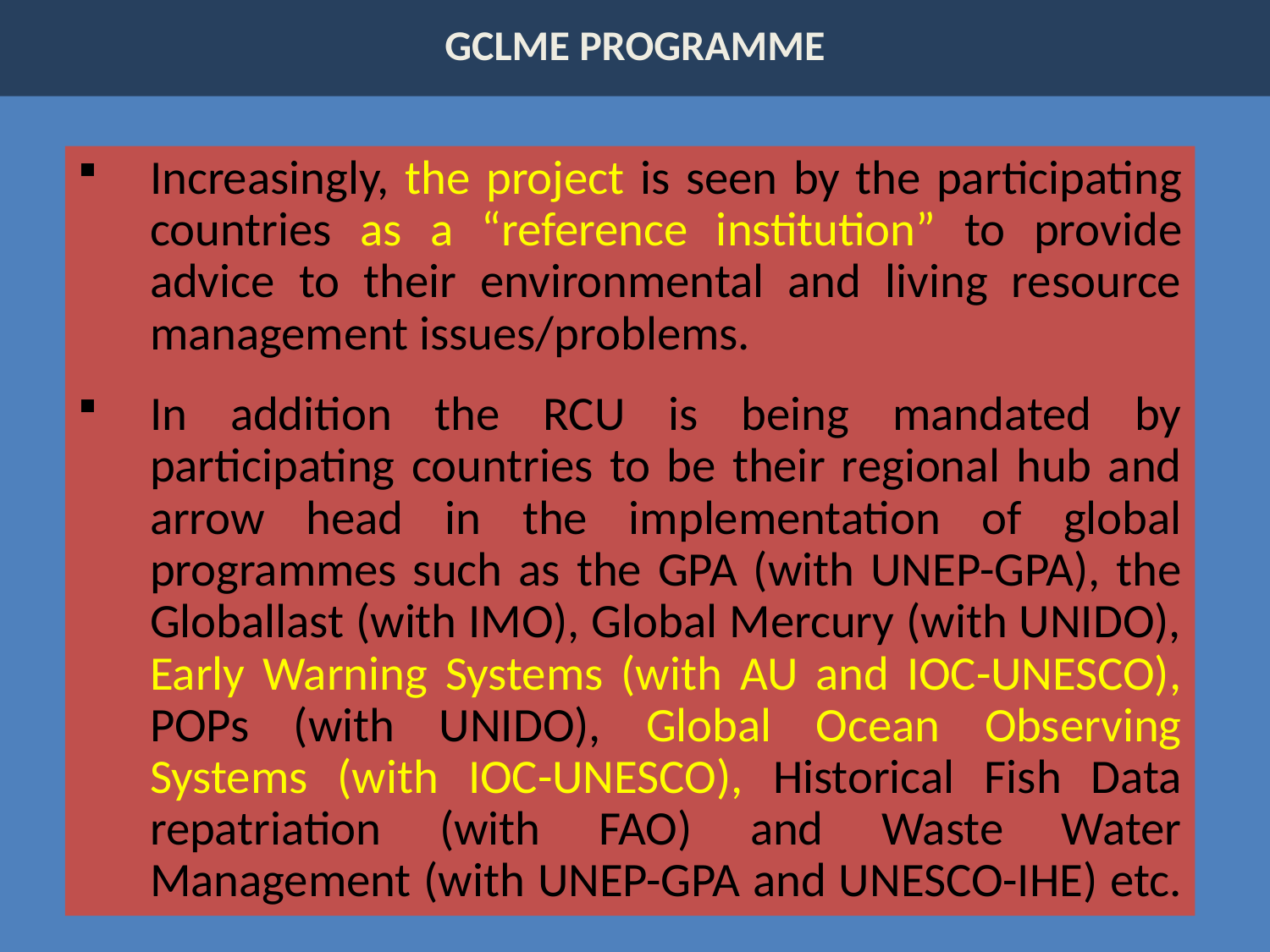

# GCLME PROGRAMME
Increasingly, the project is seen by the participating countries as a “reference institution” to provide advice to their environmental and living resource management issues/problems.
In addition the RCU is being mandated by participating countries to be their regional hub and arrow head in the implementation of global programmes such as the GPA (with UNEP-GPA), the Globallast (with IMO), Global Mercury (with UNIDO), Early Warning Systems (with AU and IOC-UNESCO), POPs (with UNIDO), Global Ocean Observing Systems (with IOC-UNESCO), Historical Fish Data repatriation (with FAO) and Waste Water Management (with UNEP-GPA and UNESCO-IHE) etc.